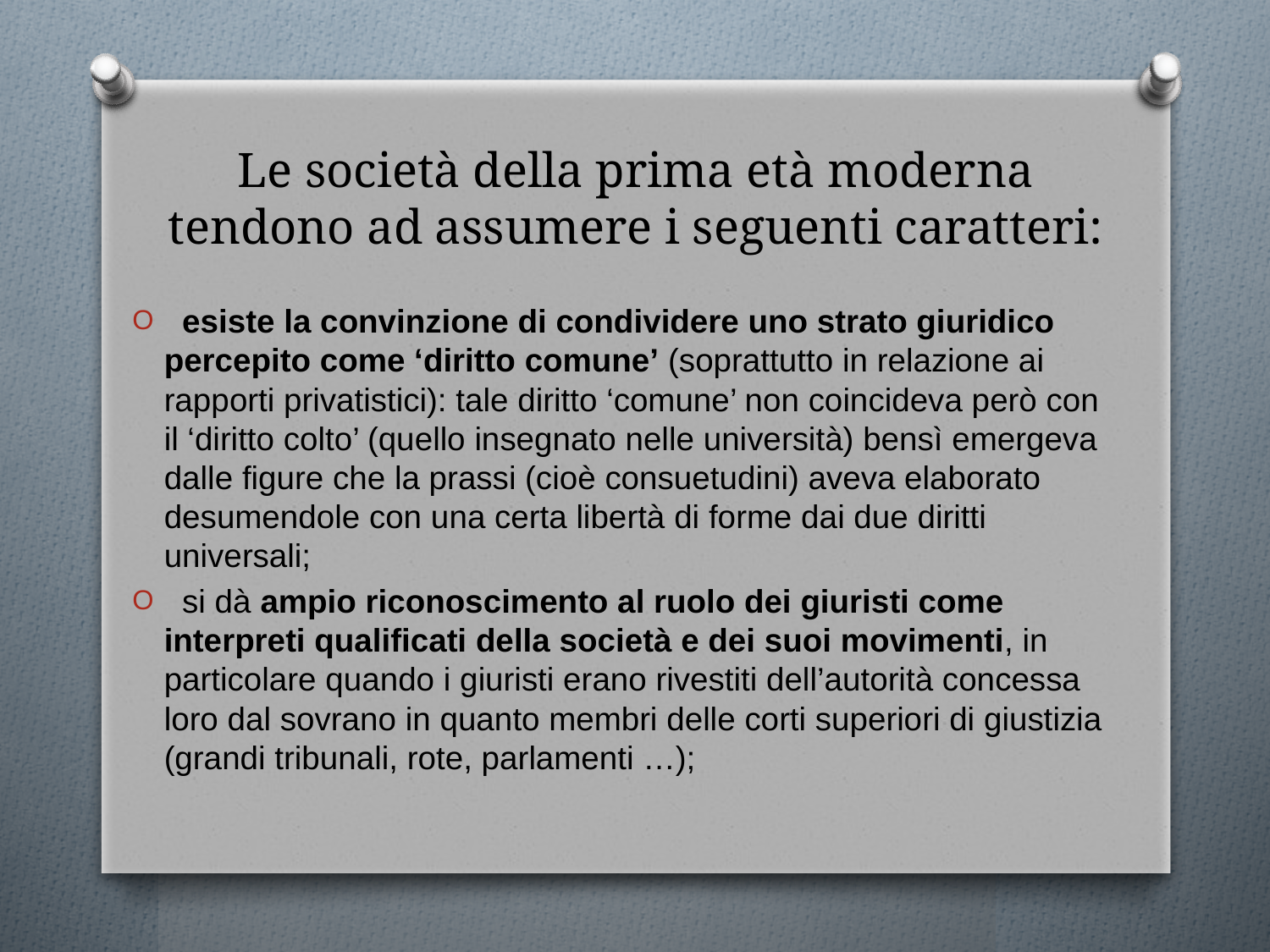

# Le società della prima età moderna tendono ad assumere i seguenti caratteri:
  esiste la convinzione di condividere uno strato giuridico percepito come ‘diritto comune’ (soprattutto in relazione ai rapporti privatistici): tale diritto ‘comune’ non coincideva però con il ‘diritto colto’ (quello insegnato nelle università) bensì emergeva dalle figure che la prassi (cioè consuetudini) aveva elaborato desumendole con una certa libertà di forme dai due diritti universali;
  si dà ampio riconoscimento al ruolo dei giuristi come interpreti qualificati della società e dei suoi movimenti, in particolare quando i giuristi erano rivestiti dell’autorità concessa loro dal sovrano in quanto membri delle corti superiori di giustizia (grandi tribunali, rote, parlamenti …);